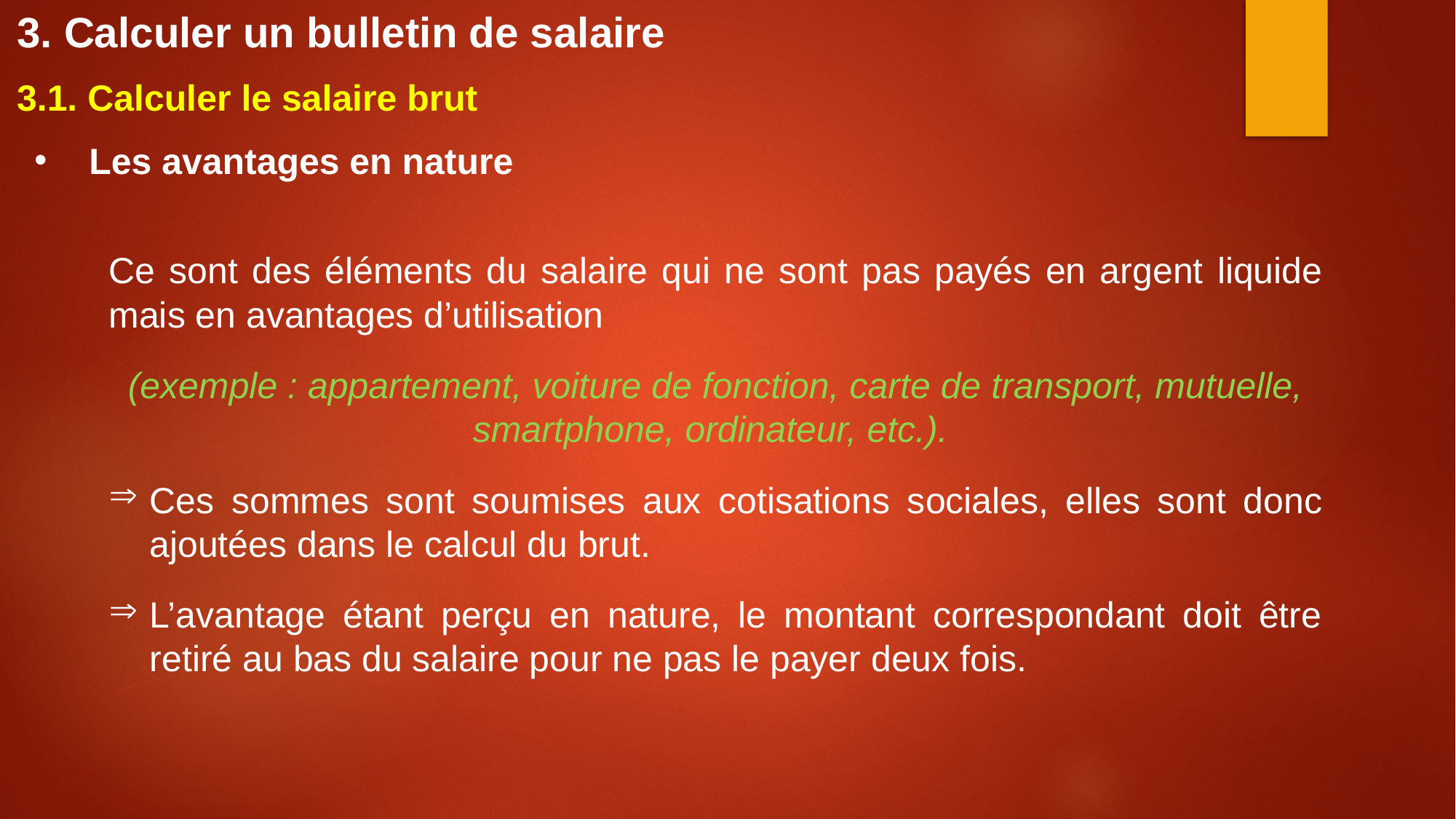

3. Calculer un bulletin de salaire
3.1. Calculer le salaire brut
Les avantages en nature
Ce sont des éléments du salaire qui ne sont pas payés en argent liquide mais en avantages d’utilisation
(exemple : appartement, voiture de fonction, carte de transport, mutuelle, smartphone, ordinateur, etc.).
Ces sommes sont soumises aux cotisations sociales, elles sont donc ajoutées dans le calcul du brut.
L’avantage étant perçu en nature, le montant correspondant doit être retiré au bas du salaire pour ne pas le payer deux fois.